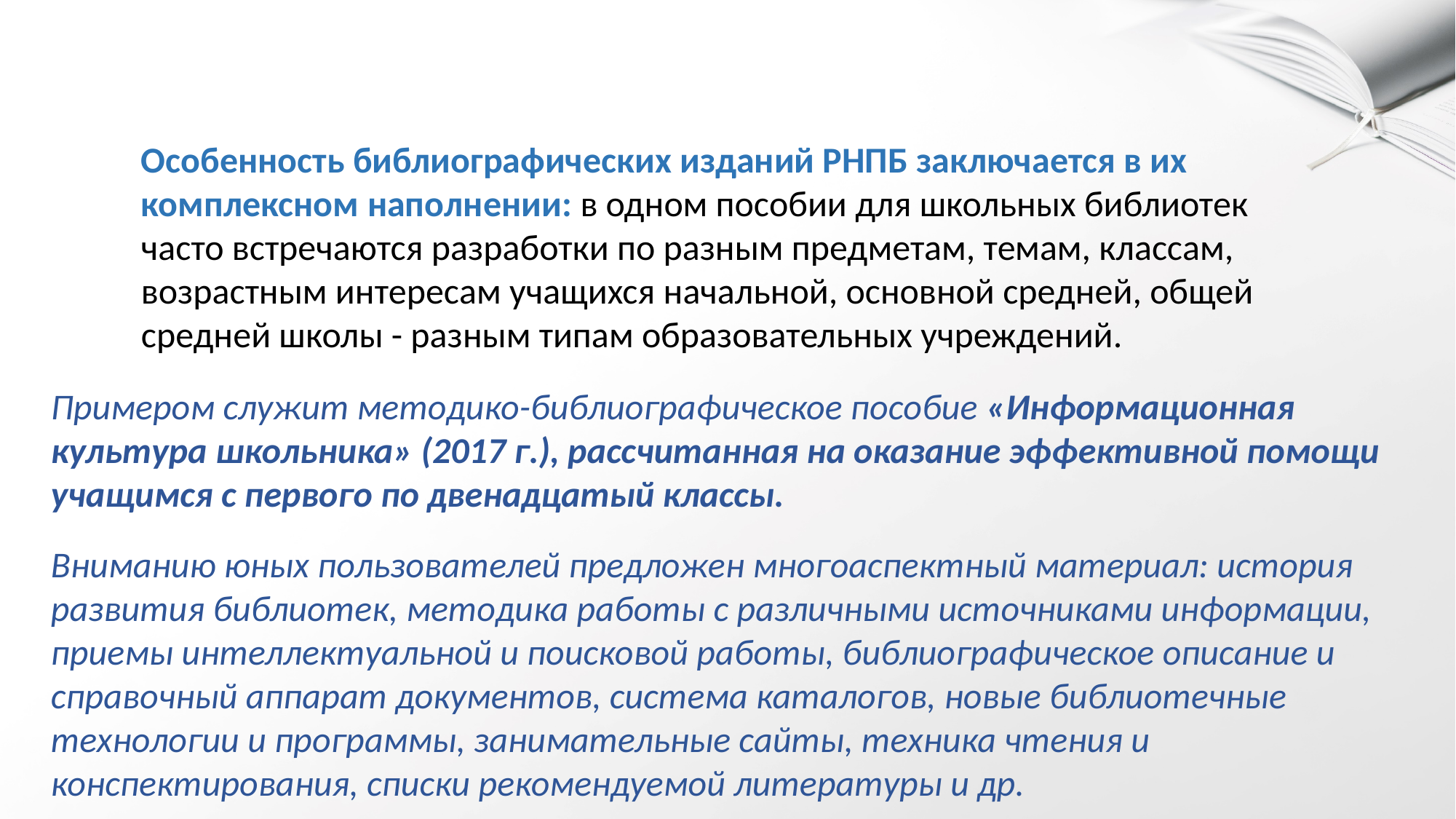

Особенность библиографических изданий РНПБ заключается в их комплексном наполнении: в одном пособии для школьных библиотек часто встречаются разработки по разным предметам, темам, классам, возрастным интересам учащихся начальной, основной средней, общей средней школы - разным типам образовательных учреждений.
Примером служит методико-библиографическое пособие «Информационная культура школьника» (2017 г.), рассчитанная на оказание эффективной помощи учащимся с первого по двенадцатый классы.
Вниманию юных пользователей предложен многоаспектный материал: история развития библиотек, методика работы с различными источниками информации, приемы интеллектуальной и поисковой работы, библиографическое описание и справочный аппарат документов, система каталогов, новые библиотечные технологии и программы, занимательные сайты, техника чтения и конспектирования, списки рекомендуемой литературы и др.